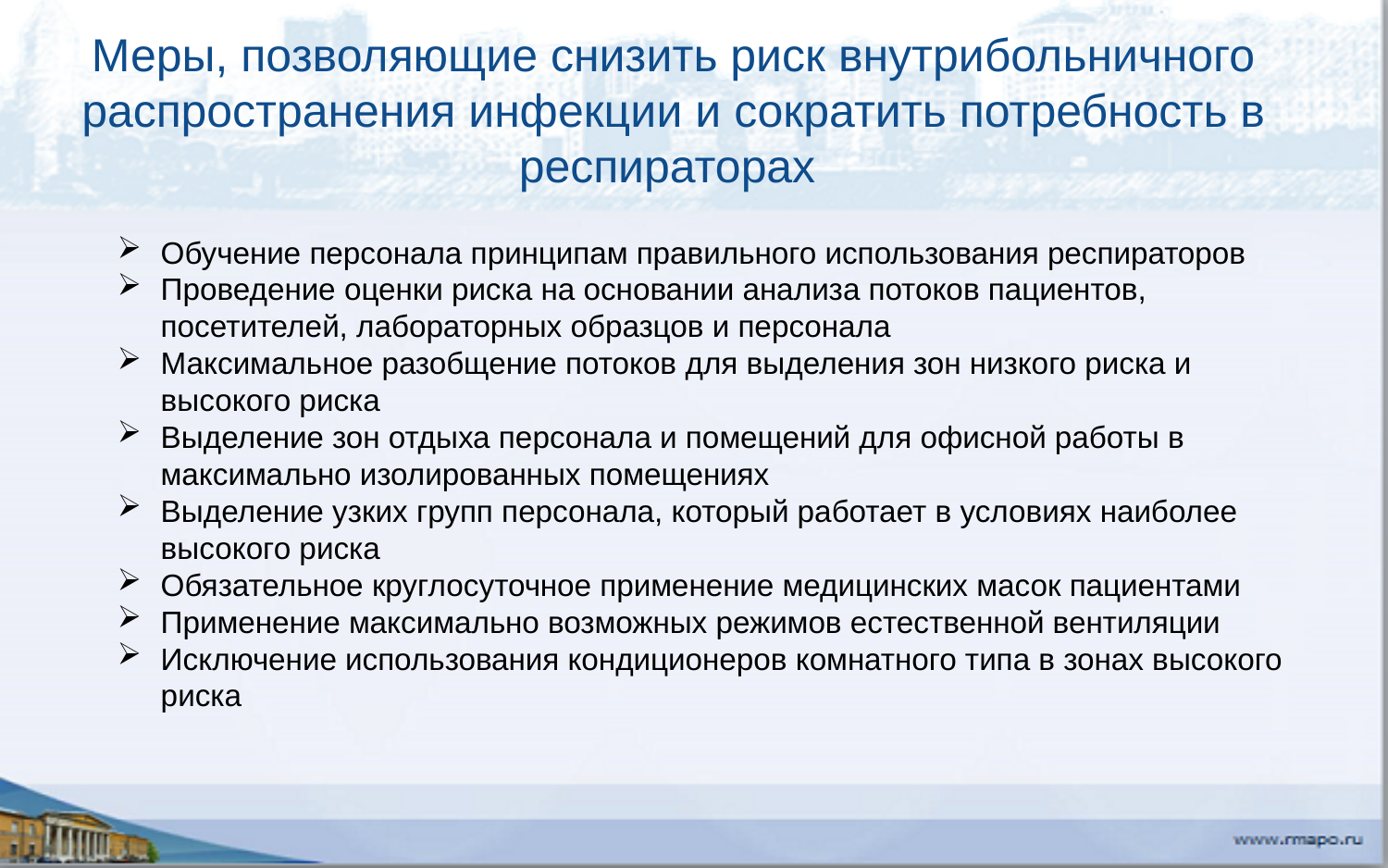

Меры, позволяющие снизить риск внутрибольничного распространения инфекции и сократить потребность в респираторах
Обучение персонала принципам правильного использования респираторов
Проведение оценки риска на основании анализа потоков пациентов, посетителей, лабораторных образцов и персонала
Максимальное разобщение потоков для выделения зон низкого риска и высокого риска
Выделение зон отдыха персонала и помещений для офисной работы в максимально изолированных помещениях
Выделение узких групп персонала, который работает в условиях наиболее высокого риска
Обязательное круглосуточное применение медицинских масок пациентами
Применение максимально возможных режимов естественной вентиляции
Исключение использования кондиционеров комнатного типа в зонах высокого риска